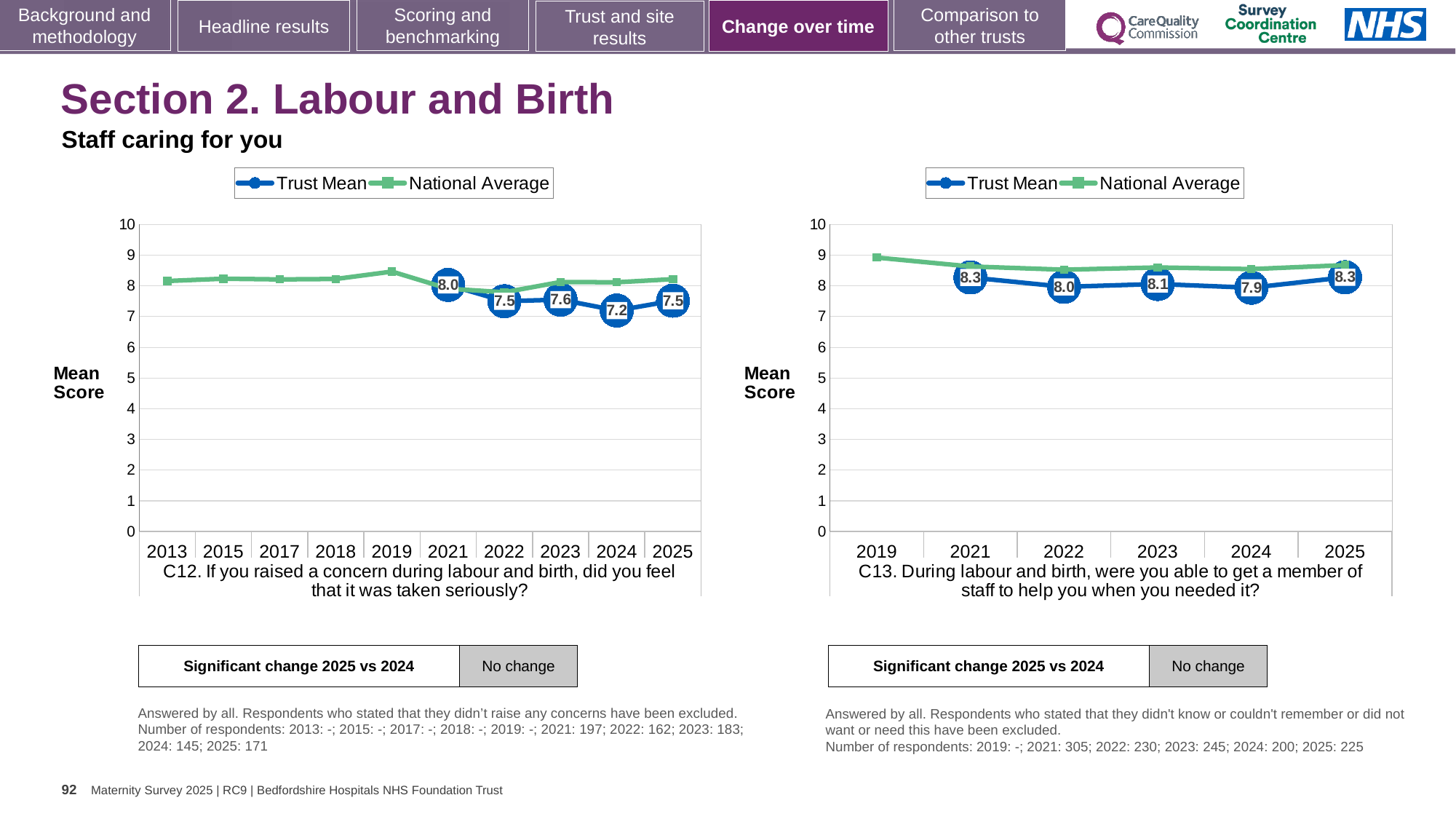

# Section 2. Labour and Birth
Staff caring for you

### Chart

| Category | Trust Mean | National Average |
|---|---|---|
| 2013 | None | 8.157592435949578 |
| 2015 | None | 8.231286407002743 |
| 2017 | None | 8.209526431808271 |
| 2018 | None | 8.222952342438466 |
| 2019 | None | 8.463532294237524 |
| 2021 | 8.030319162846657 | 7.906862493308793 |
| 2022 | 7.49986908226897 | 7.791458642067123 |
| 2023 | 7.550255405744391 | 8.124799036139482 |
| 2024 | 7.195936688961956 | 8.1158244709256 |
| 2025 | 7.516039280432058 | 8.218515046342775 |

### Chart

| Category | Trust Mean | National Average |
|---|---|---|
| 2019 | None | 8.9206776618865 |
| 2021 | 8.273169295644488 | 8.63071990263128 |
| 2022 | 7.967464450140991 | 8.52603632657797 |
| 2023 | 8.059263880338737 | 8.598794893565366 |
| 2024 | 7.938647511184048 | 8.54587611806388 |
| 2025 | 8.279957122506325 | 8.674227001498222 |
| Significant change 2025 vs 2024 | No change |
| --- | --- |
| Significant change 2025 vs 2024 | No change |
| --- | --- |
Answered by all. Respondents who stated that they didn’t raise any concerns have been excluded.
Number of respondents: 2013: -; 2015: -; 2017: -; 2018: -; 2019: -; 2021: 197; 2022: 162; 2023: 183; 2024: 145; 2025: 171
Answered by all. Respondents who stated that they didn't know or couldn't remember or did not want or need this have been excluded.
Number of respondents: 2019: -; 2021: 305; 2022: 230; 2023: 245; 2024: 200; 2025: 225
92